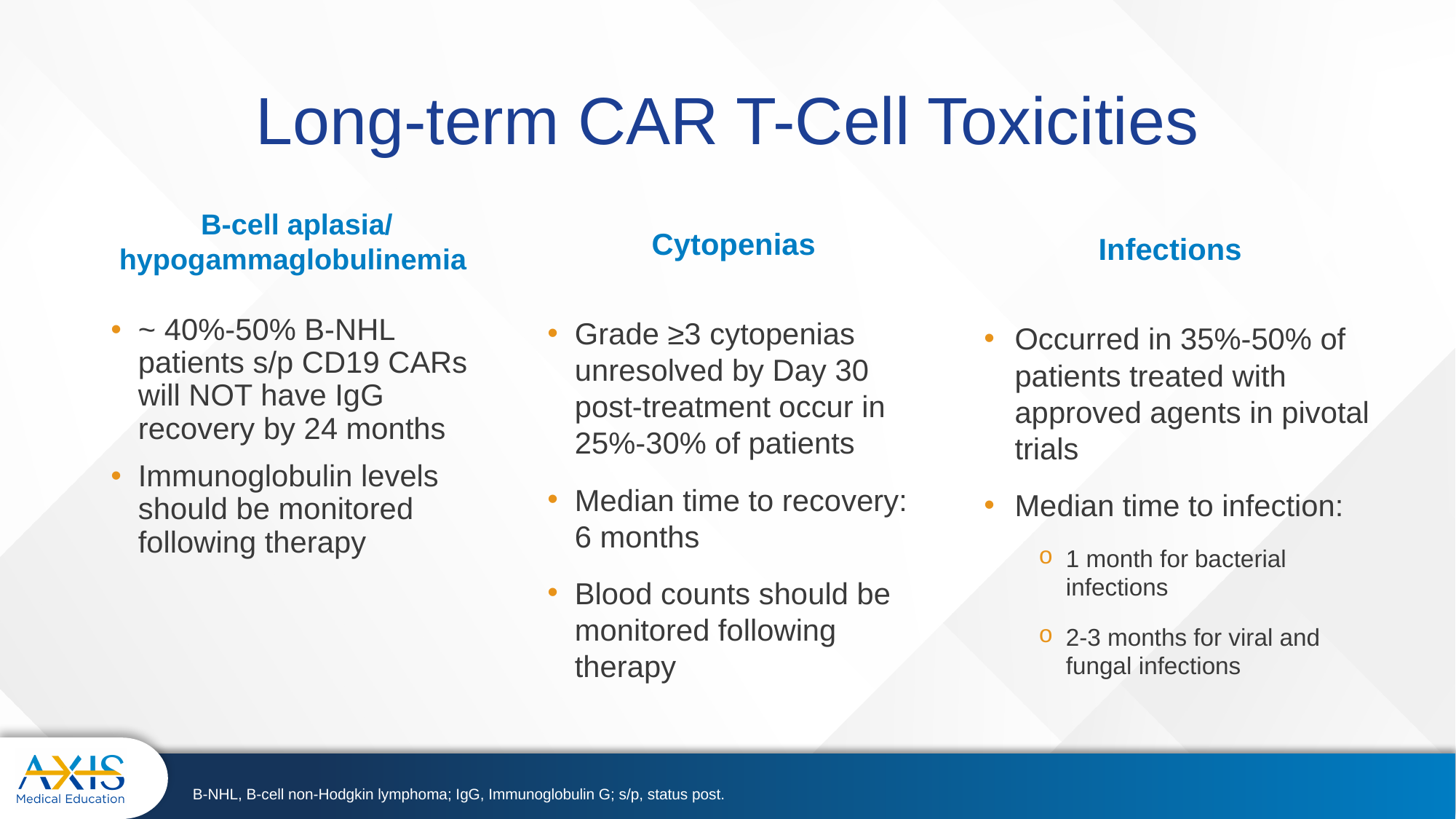

# Long-term CAR T-Cell Toxicities
B-cell aplasia/
hypogammaglobulinemia
Cytopenias
Infections
~ 40%-50% B-NHL patients s/p CD19 CARs will NOT have IgG recovery by 24 months
Immunoglobulin levels should be monitored following therapy
Grade ≥3 cytopenias unresolved by Day 30 post-treatment occur in 25%-30% of patients
Median time to recovery: 6 months
Blood counts should be monitored following therapy
Occurred in 35%-50% of patients treated with approved agents in pivotal trials
Median time to infection:
1 month for bacterial infections
2-3 months for viral and fungal infections
B-NHL, B-cell non-Hodgkin lymphoma; IgG, Immunoglobulin G; s/p, status post.